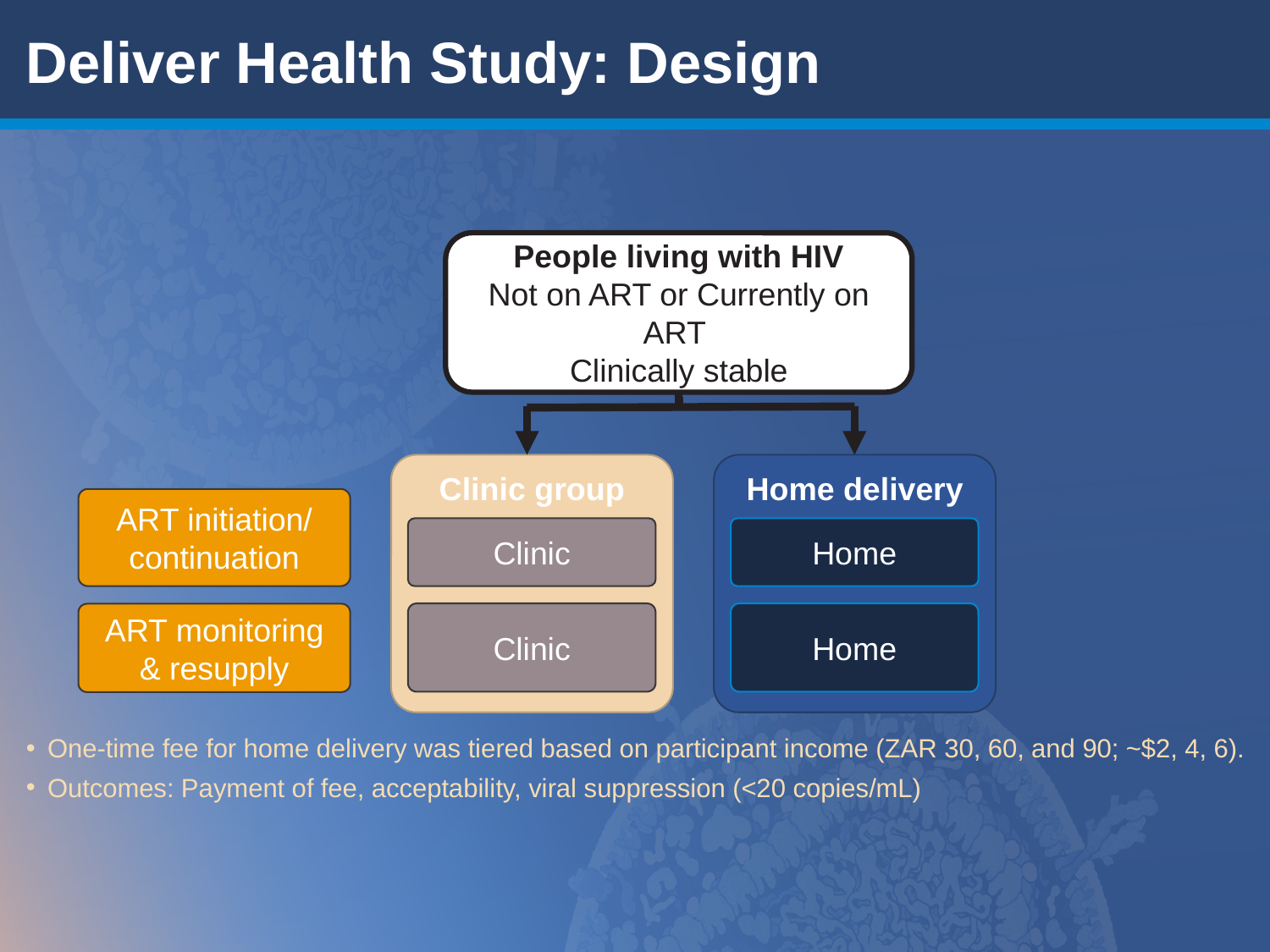

# Deliver Health Study: Design
People living with HIV
Not on ART or Currently on ART
Clinically stable
Clinic group
Home delivery
ART initiation/
continuation
Clinic
Home
Clinic
Home
ART monitoring & resupply
One-time fee for home delivery was tiered based on participant income (ZAR 30, 60, and 90; ~$2, 4, 6).
Outcomes: Payment of fee, acceptability, viral suppression (<20 copies/mL)